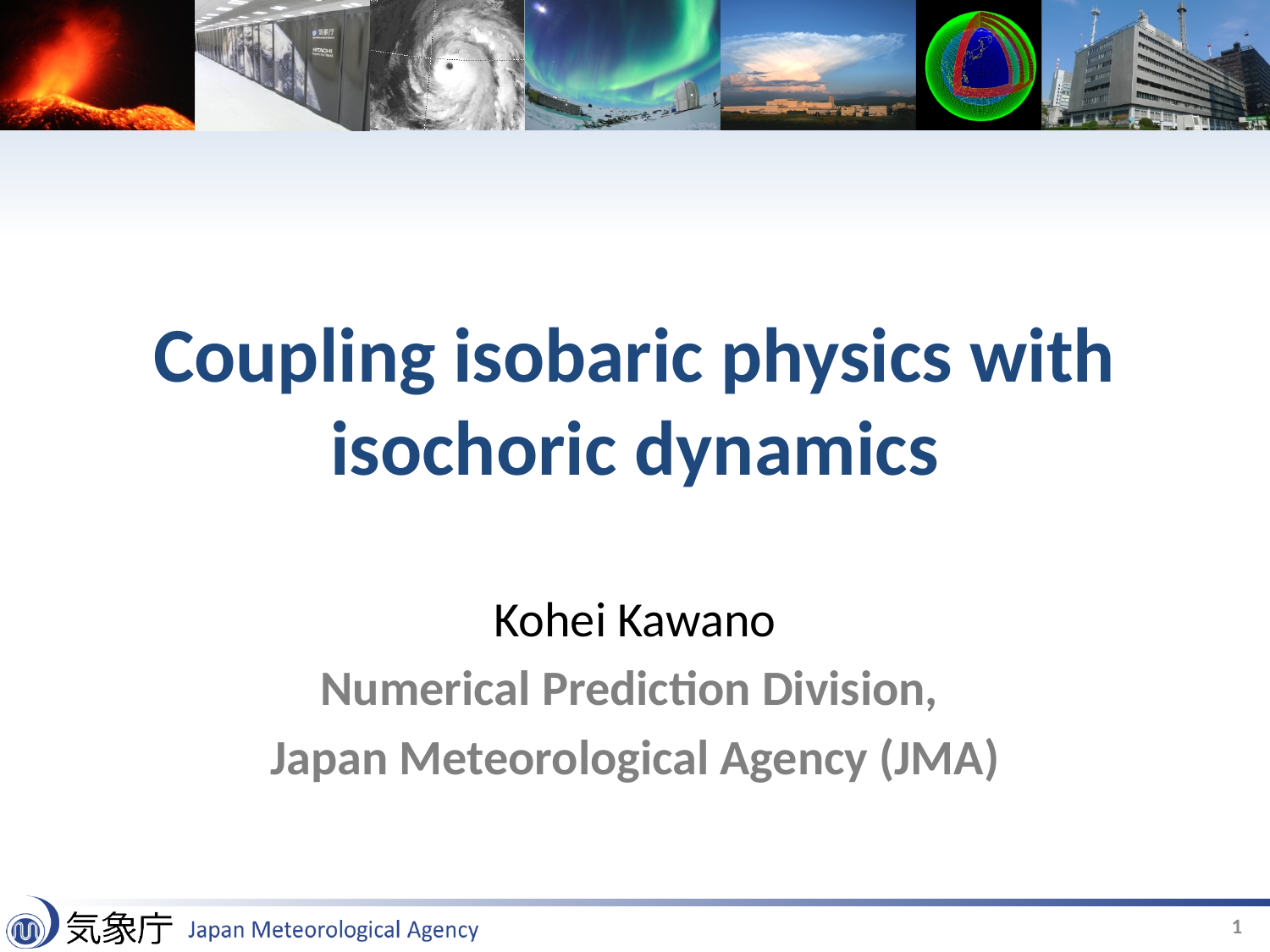

# Coupling isobaric physics with isochoric dynamics
Kohei Kawano
Numerical Prediction Division,
Japan Meteorological Agency (JMA)
1